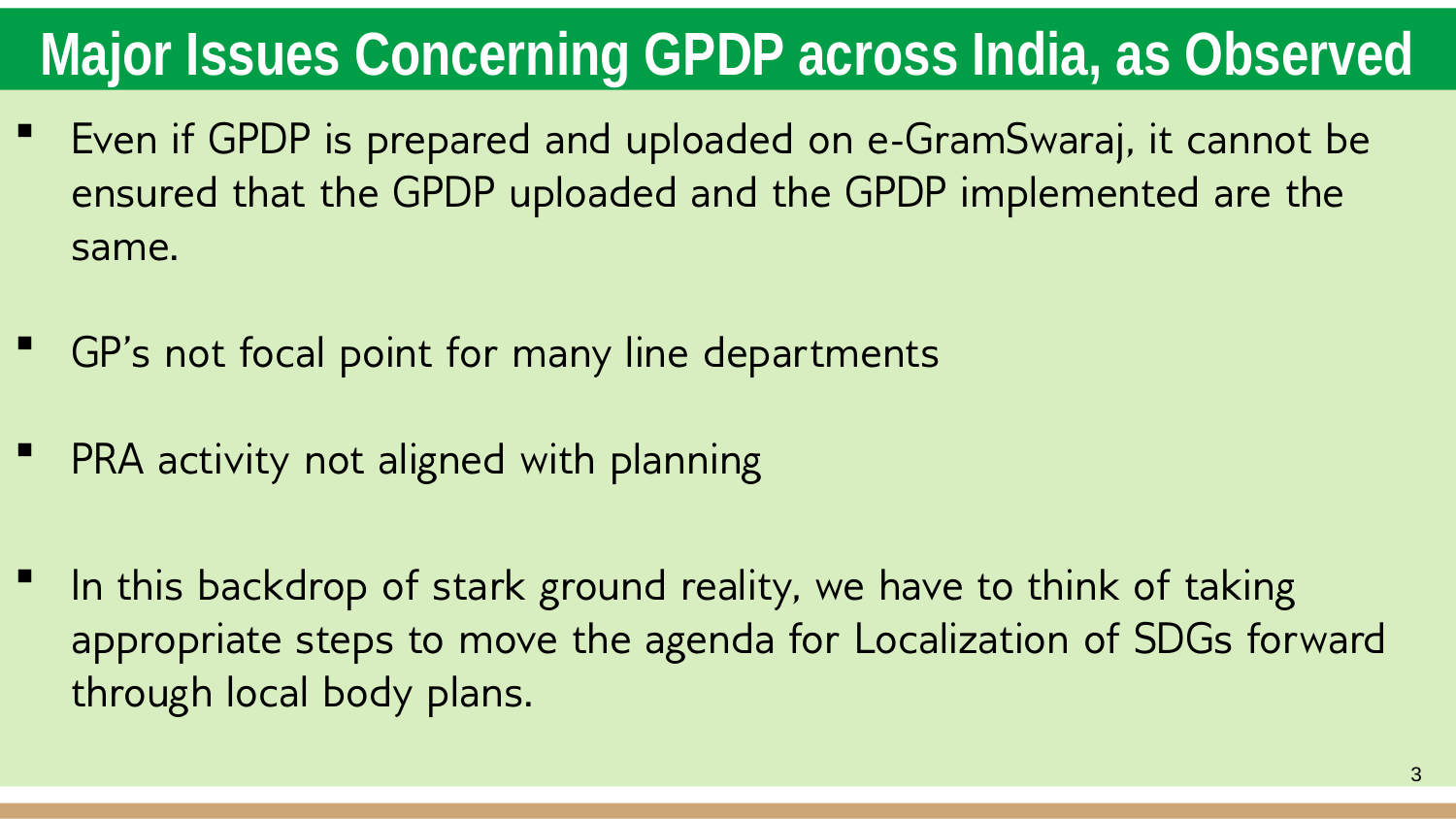

# Major Issues Concerning GPDP across India, as Observed

Even if GPDP is prepared and uploaded on e-GramSwaraj, it cannot be ensured that the GPDP uploaded and the GPDP implemented are the same.

GP’s not focal point for many line departments

PRA activity not aligned with planning

In this backdrop of stark ground reality, we have to think of taking appropriate steps to move the agenda for Localization of SDGs forward through local body plans.

3